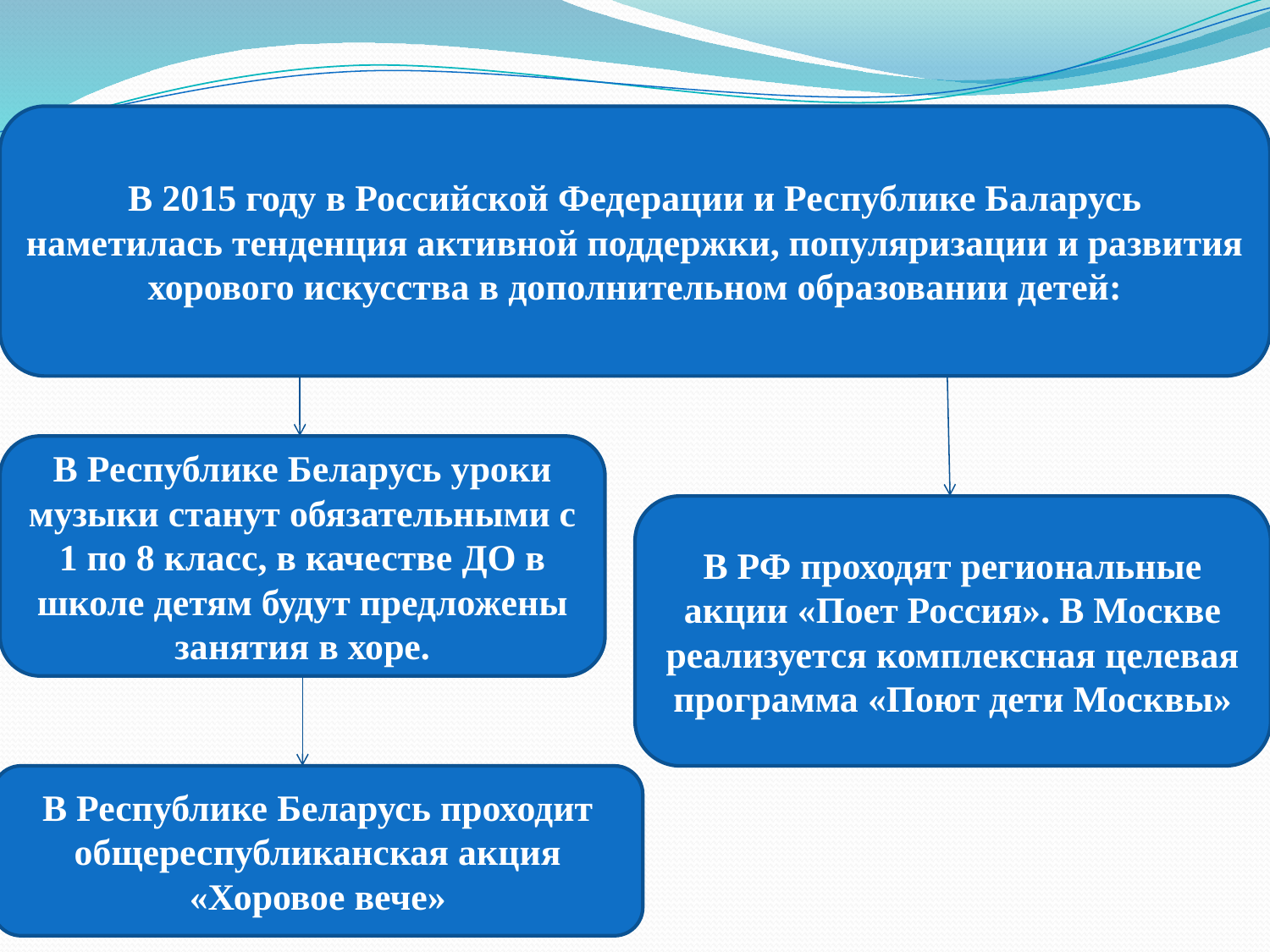

В 2015 году в Российской Федерации и Республике Баларусь наметилась тенденция активной поддержки, популяризации и развития хорового искусства в дополнительном образовании детей:
В Республике Беларусь уроки музыки станут обязательными с 1 по 8 класс, в качестве ДО в школе детям будут предложены занятия в хоре.
В РФ проходят региональные акции «Поет Россия». В Москве реализуется комплексная целевая программа «Поют дети Москвы»
В Республике Беларусь проходит общереспубликанская акция «Хоровое вече»